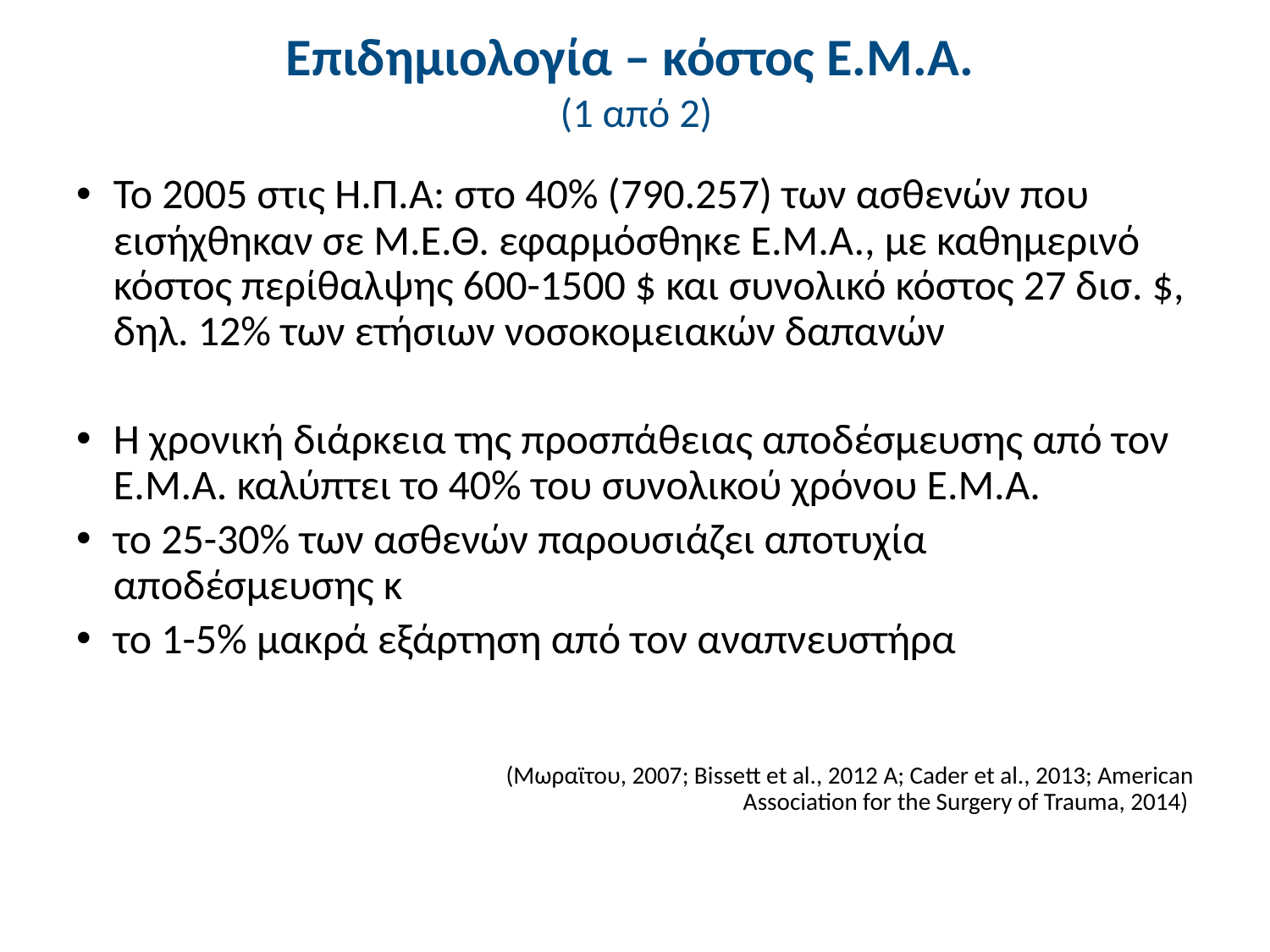

# Επιδημιολογία – κόστος Ε.Μ.Α. (1 από 2)
Το 2005 στις Η.Π.Α: στο 40% (790.257) των ασθενών που εισήχθηκαν σε Μ.Ε.Θ. εφαρμόσθηκε Ε.Μ.Α., με καθημερινό κόστος περίθαλψης 600-1500 $ και συνολικό κόστος 27 δισ. $, δηλ. 12% των ετήσιων νοσοκομειακών δαπανών

Η χρονική διάρκεια της προσπάθειας αποδέσμευσης από τον Ε.Μ.Α. καλύπτει το 40% του συνολικού χρόνου Ε.Μ.Α.
το 25-30% των ασθενών παρουσιάζει αποτυχία αποδέσμευσης κ
το 1-5% μακρά εξάρτηση από τον αναπνευστήρα

                                                                (Μωραϊτου, 2007; Bissett et al., 2012 Α; Cader et al., 2013; American Association for the Surgery of Trauma, 2014)